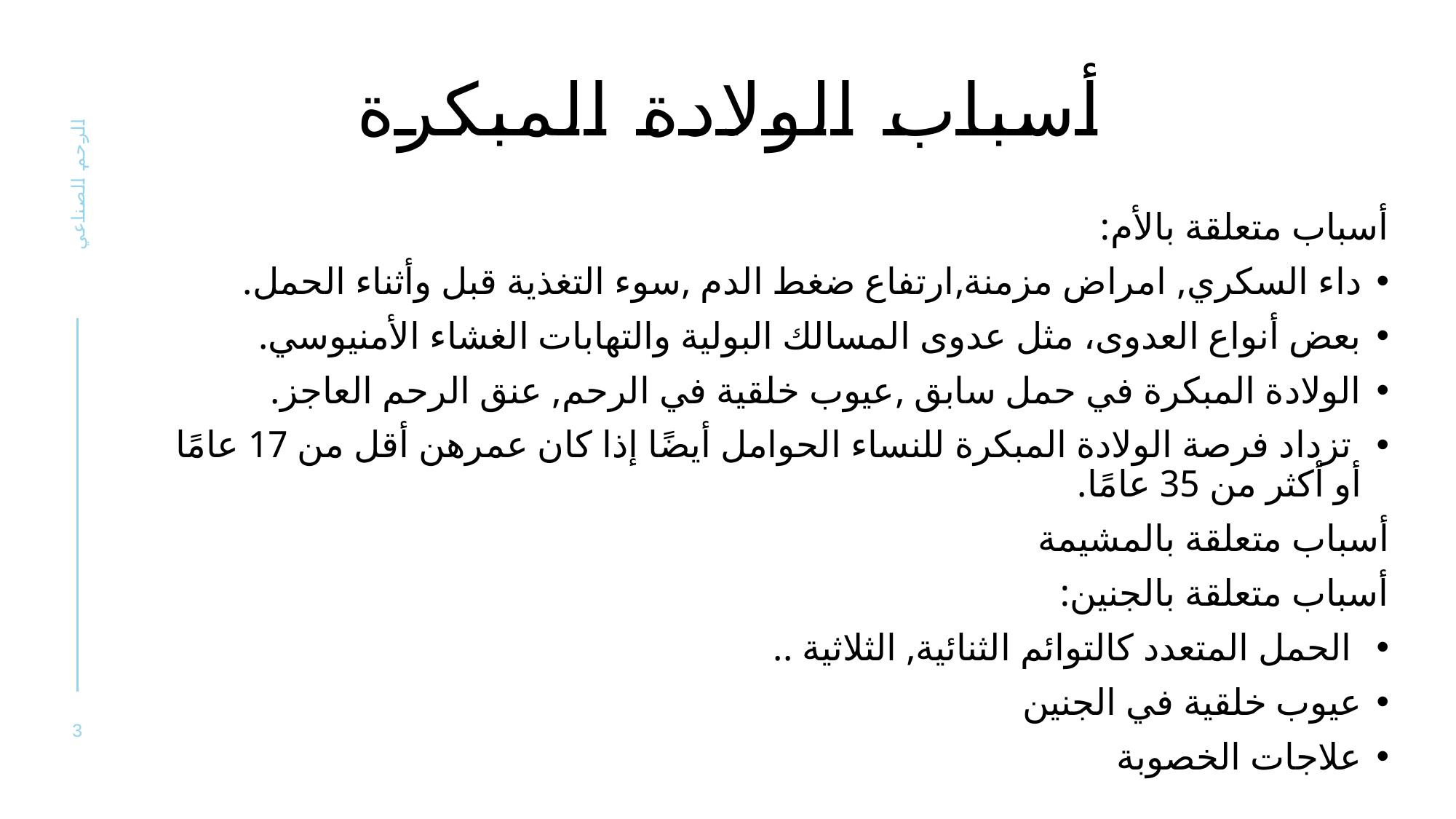

# أسباب الولادة المبكرة
الرحم الصناعي
أسباب متعلقة بالأم:
داء السكري, امراض مزمنة,ارتفاع ضغط الدم ,سوء التغذية قبل وأثناء الحمل.
بعض أنواع العدوى، مثل عدوى المسالك البولية والتهابات الغشاء الأمنيوسي.
الولادة المبكرة في حمل سابق ,عيوب خلقية في الرحم, عنق الرحم العاجز.
 تزداد فرصة الولادة المبكرة للنساء الحوامل أيضًا إذا كان عمرهن أقل من 17 عامًا أو أكثر من 35 عامًا.
أسباب متعلقة بالمشيمة
أسباب متعلقة بالجنين:
 الحمل المتعدد كالتوائم الثنائية, الثلاثية ..
عيوب خلقية في الجنين
علاجات الخصوبة

3